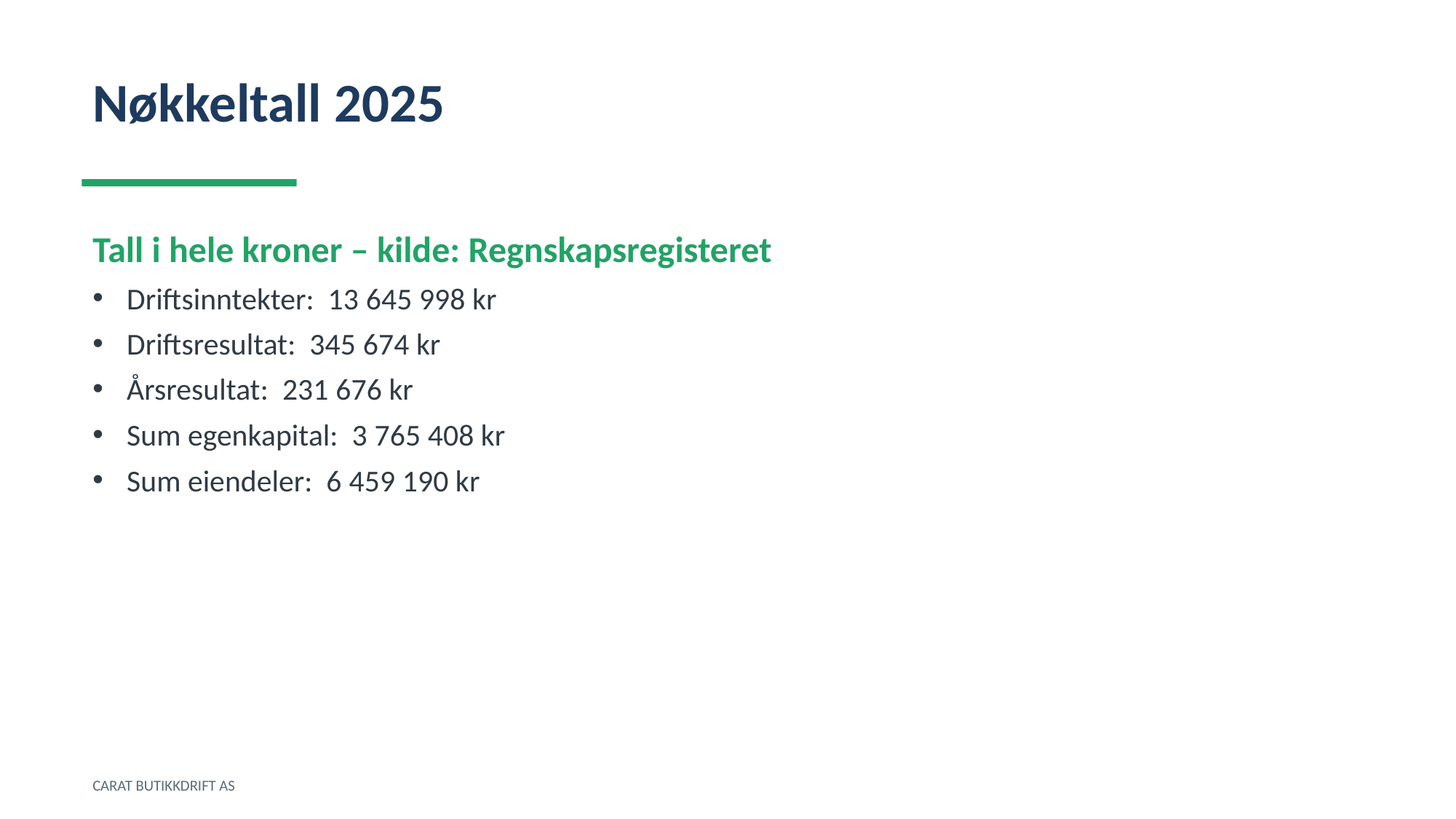

Nøkkeltall 2025

Tall i hele kroner – kilde: Regnskapsregisteret
Driftsinntekter:  13 645 998 kr
Driftsresultat:  345 674 kr
Årsresultat:  231 676 kr
Sum egenkapital:  3 765 408 kr
Sum eiendeler:  6 459 190 kr
CARAT BUTIKKDRIFT AS